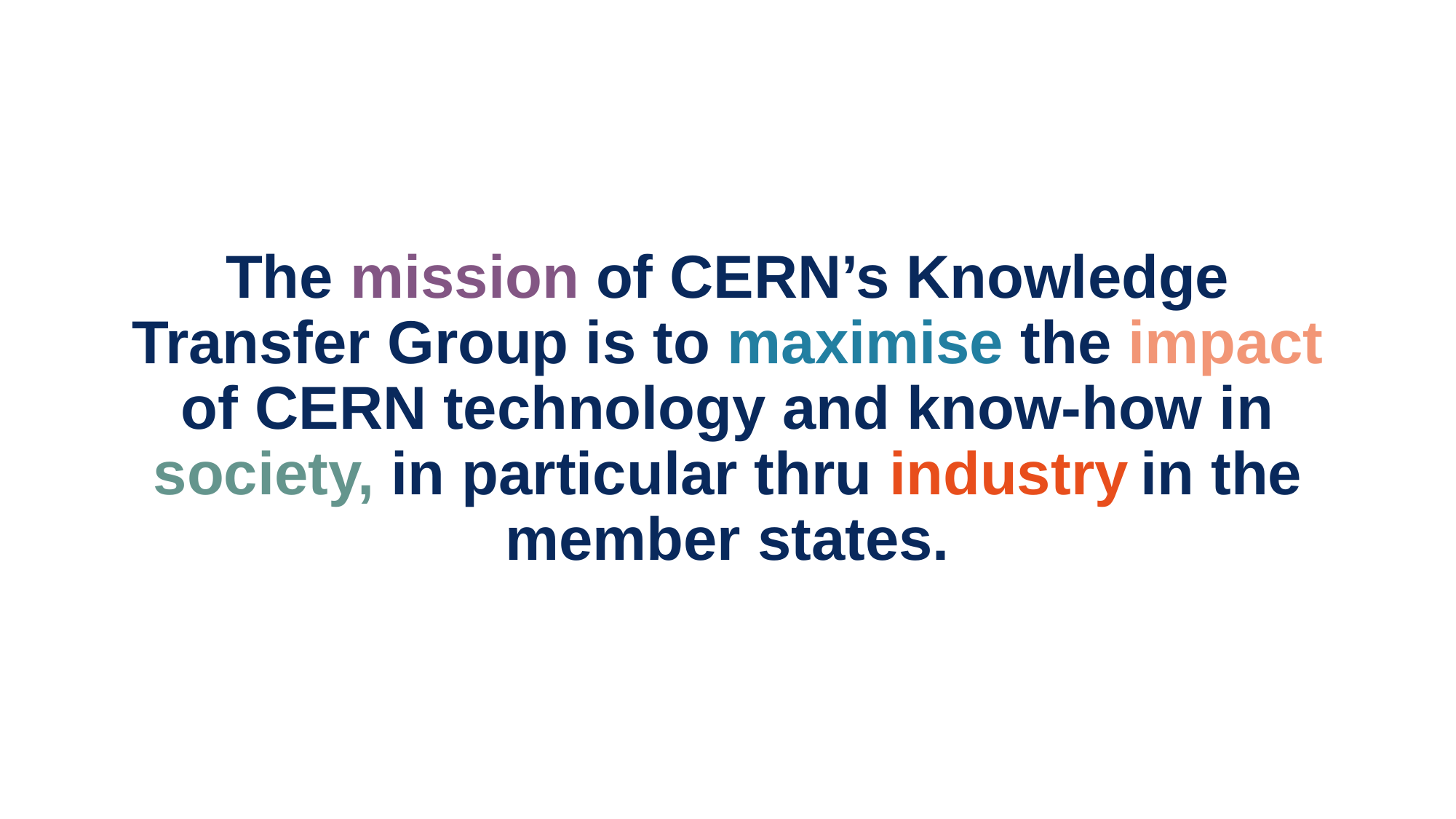

# The mission of CERN’s Knowledge Transfer Group is to maximise the impact of CERN technology and know-how in society, in particular thru industry in the member states.